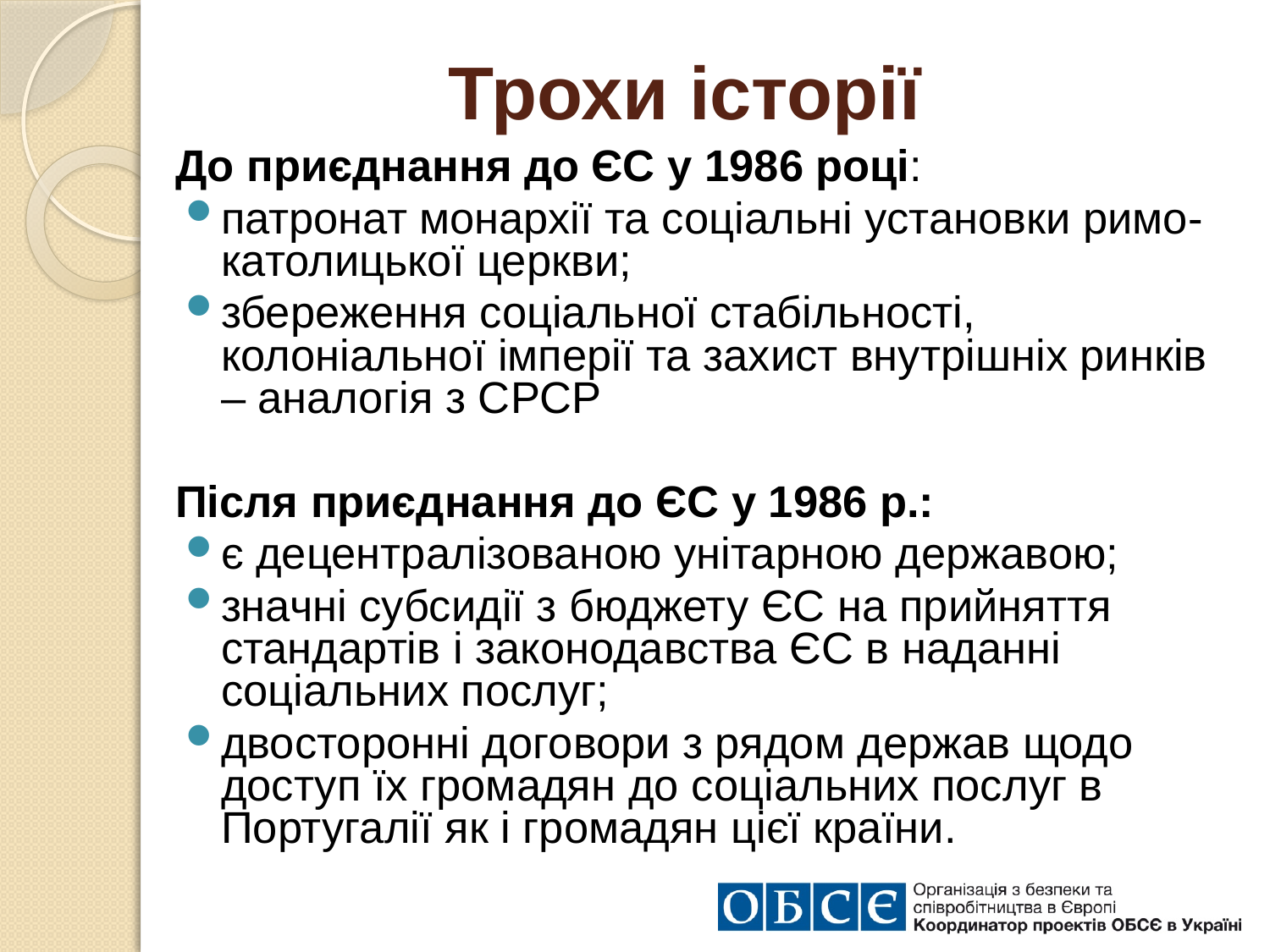

# Трохи історії
До приєднання до ЄС у 1986 році:
патронат монархії та соціальні установки римо-католицької церкви;
збереження соціальної стабільності, колоніальної імперії та захист внутрішніх ринків – аналогія з СРСР

Після приєднання до ЄС у 1986 р.:
є децентралізованою унітарною державою;
значні субсидії з бюджету ЄС на прийняття стандартів і законодавства ЄС в наданні соціальних послуг;
двосторонні договори з рядом держав щодо доступ їх громадян до соціальних послуг в Португалії як і громадян цієї країни.